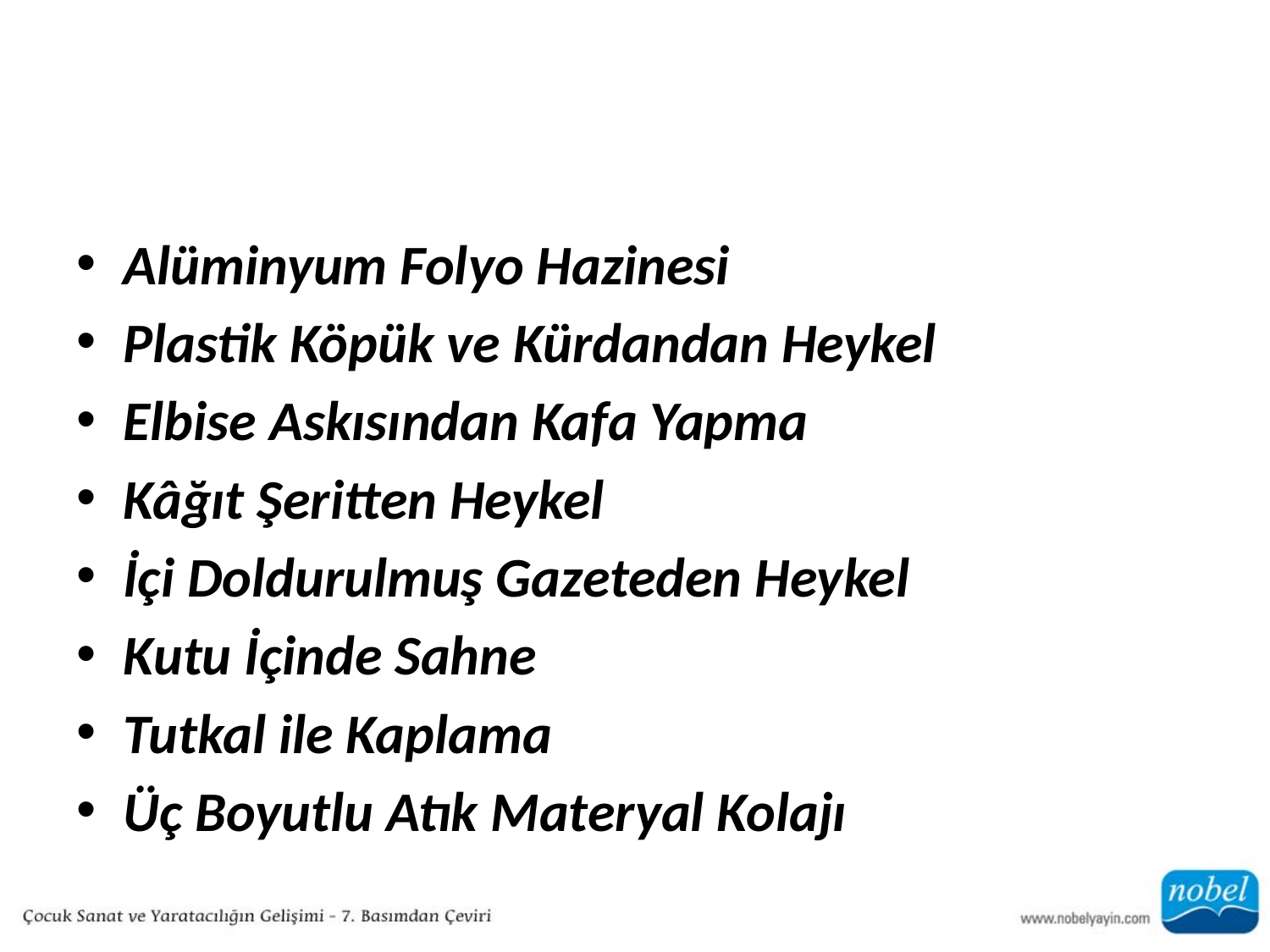

#
Alüminyum Folyo Hazinesi
Plastik Köpük ve Kürdandan Heykel
Elbise Askısından Kafa Yapma
Kâğıt Şeritten Heykel
İçi Doldurulmuş Gazeteden Heykel
Kutu İçinde Sahne
Tutkal ile Kaplama
Üç Boyutlu Atık Materyal Kolajı